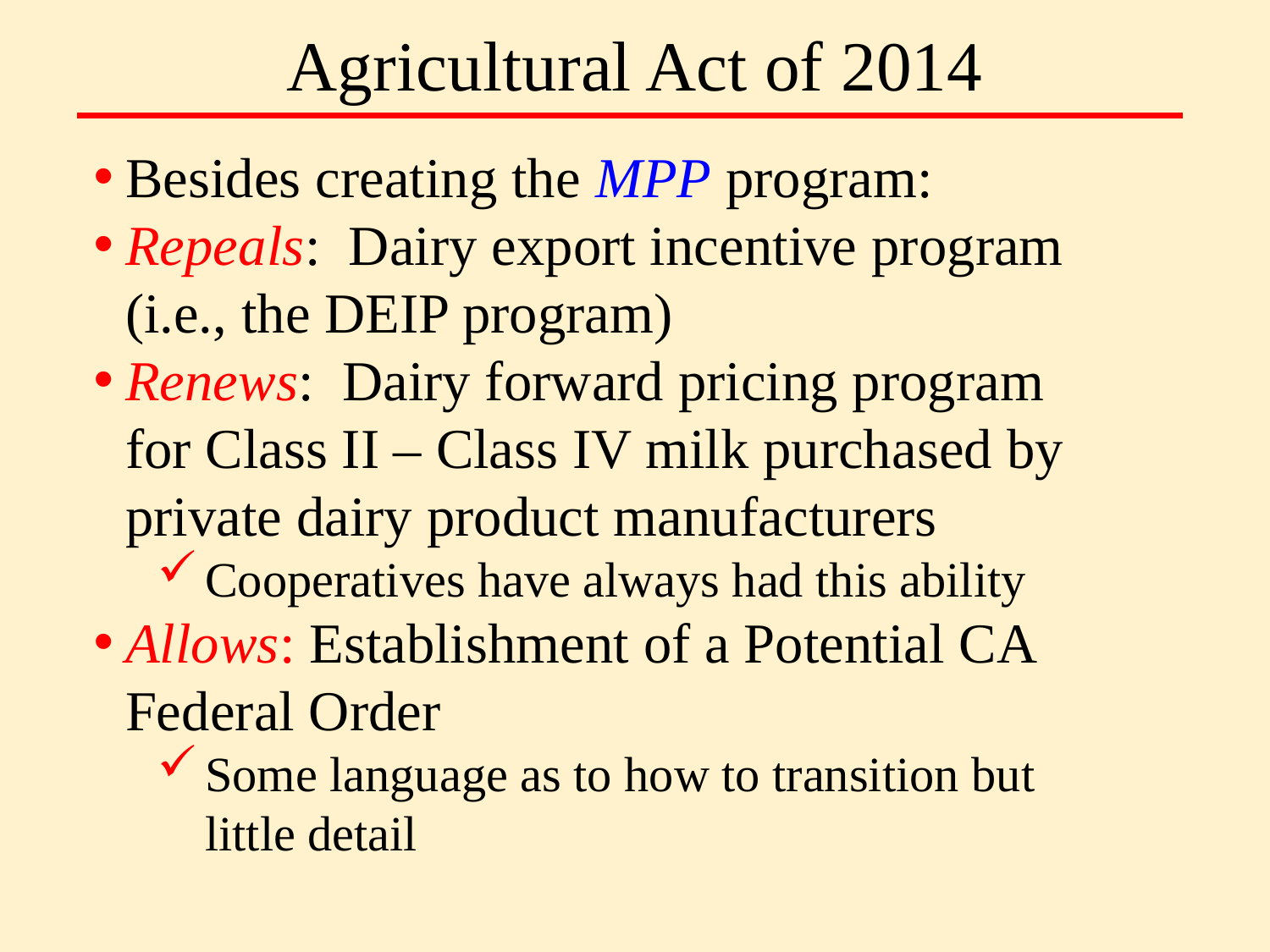

# Agricultural Act of 2014
Besides creating the MPP program:
Repeals:  Dairy export incentive program (i.e., the DEIP program)
Renews:  Dairy forward pricing program for Class II – Class IV milk purchased by private dairy product manufacturers
Cooperatives have always had this ability
Allows: Establishment of a Potential CA Federal Order
Some language as to how to transition but little detail

6